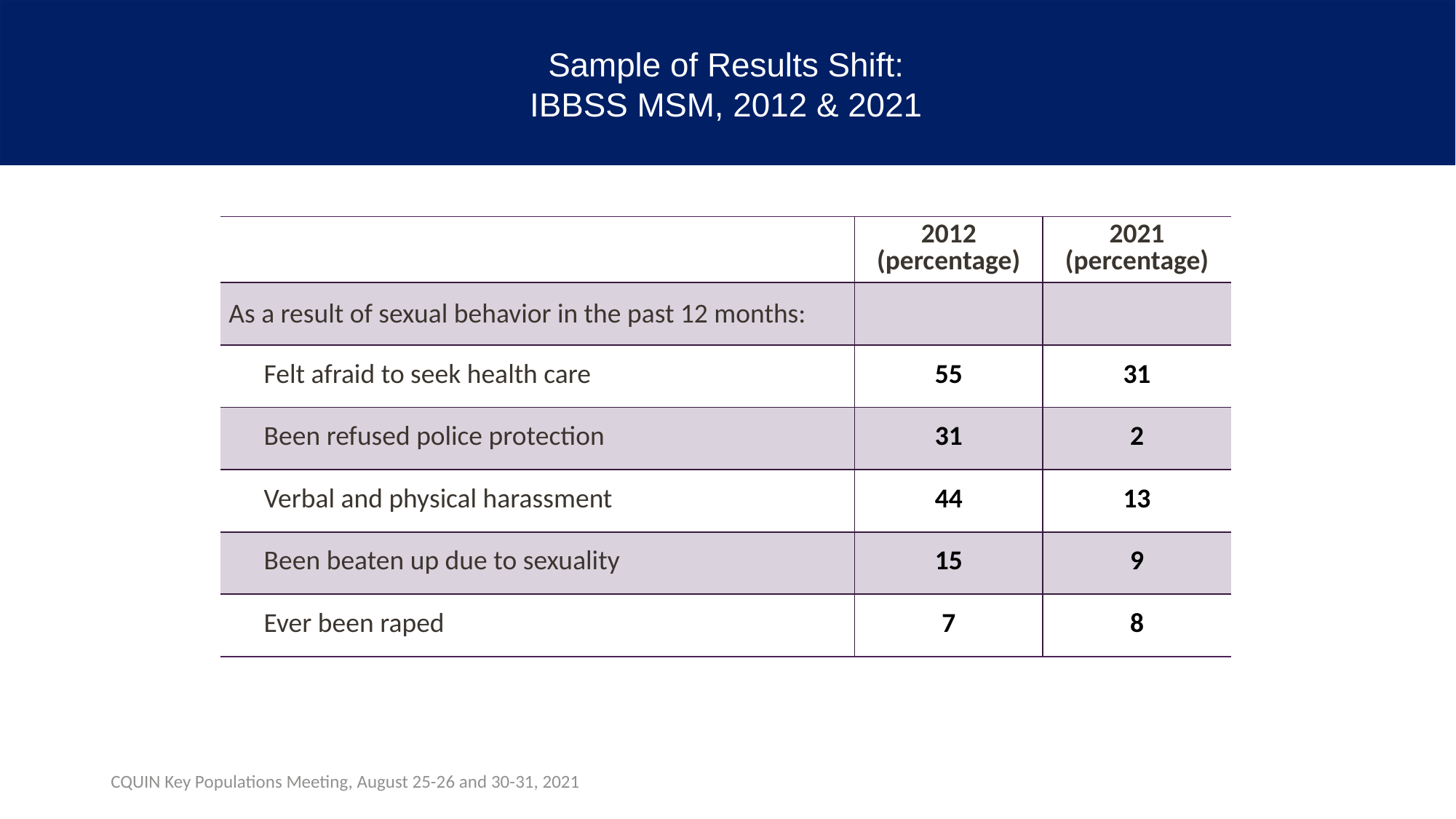

# Sample of Results Shift: IBBSS MSM, 2012 & 2021
|  | 2012 (percentage) | 2021 (percentage) |
| --- | --- | --- |
| As a result of sexual behavior in the past 12 months: |  |  |
| Felt afraid to seek health care | 55 | 31 |
| Been refused police protection | 31 | 2 |
| Verbal and physical harassment | 44 | 13 |
| Been beaten up due to sexuality | 15 | 9 |
| Ever been raped | 7 | 8 |